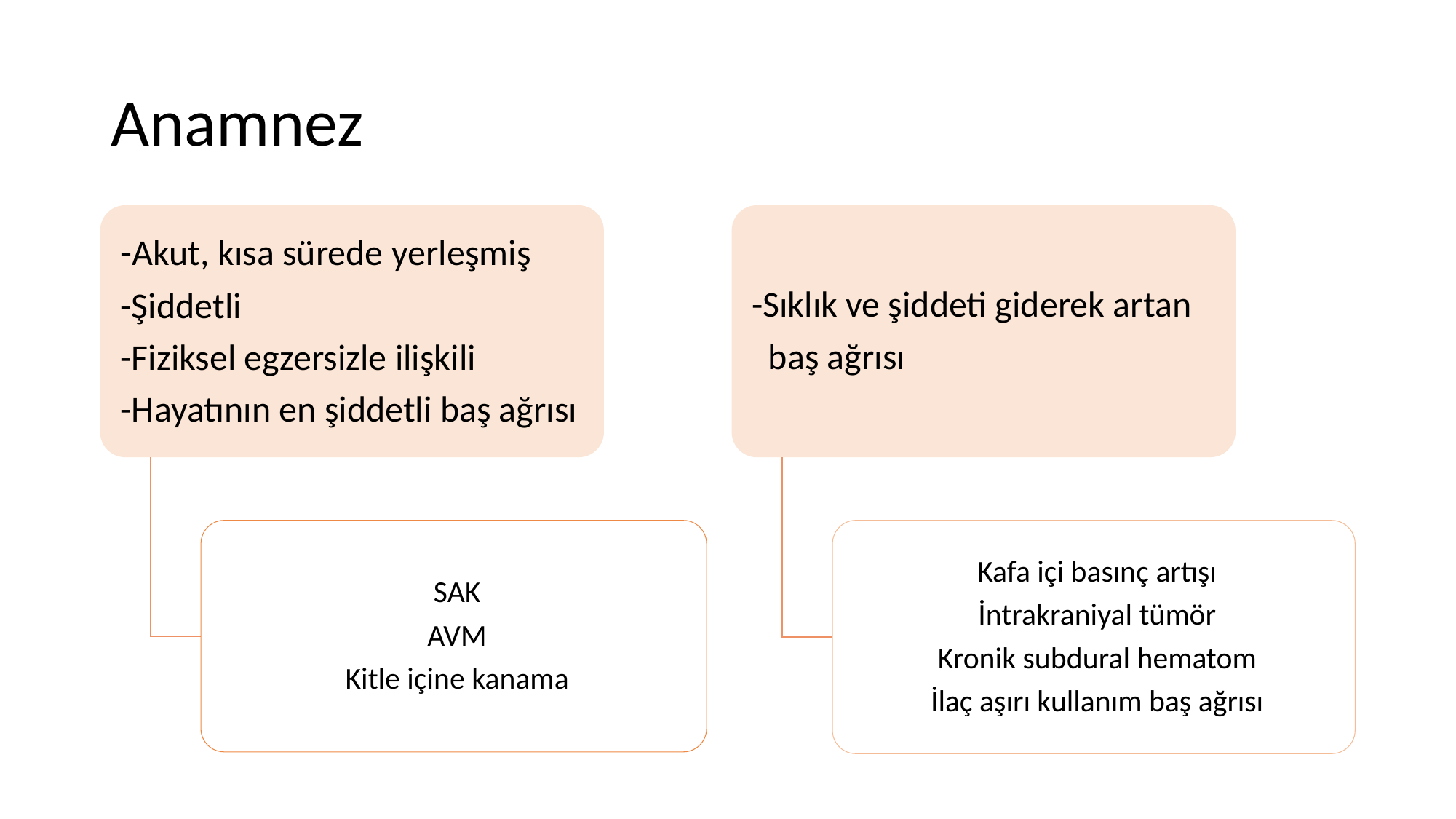

# Anamnez
-Akut, kısa sürede yerleşmiş
-Şiddetli
-Fiziksel egzersizle ilişkili
-Hayatının en şiddetli baş ağrısı
SAK
AVM
Kitle içine kanama
-Sıklık ve şiddeti giderek artan
  baş ağrısı
Kafa içi basınç artışı
İntrakraniyal tümör
Kronik subdural hematom
İlaç aşırı kullanım baş ağrısı